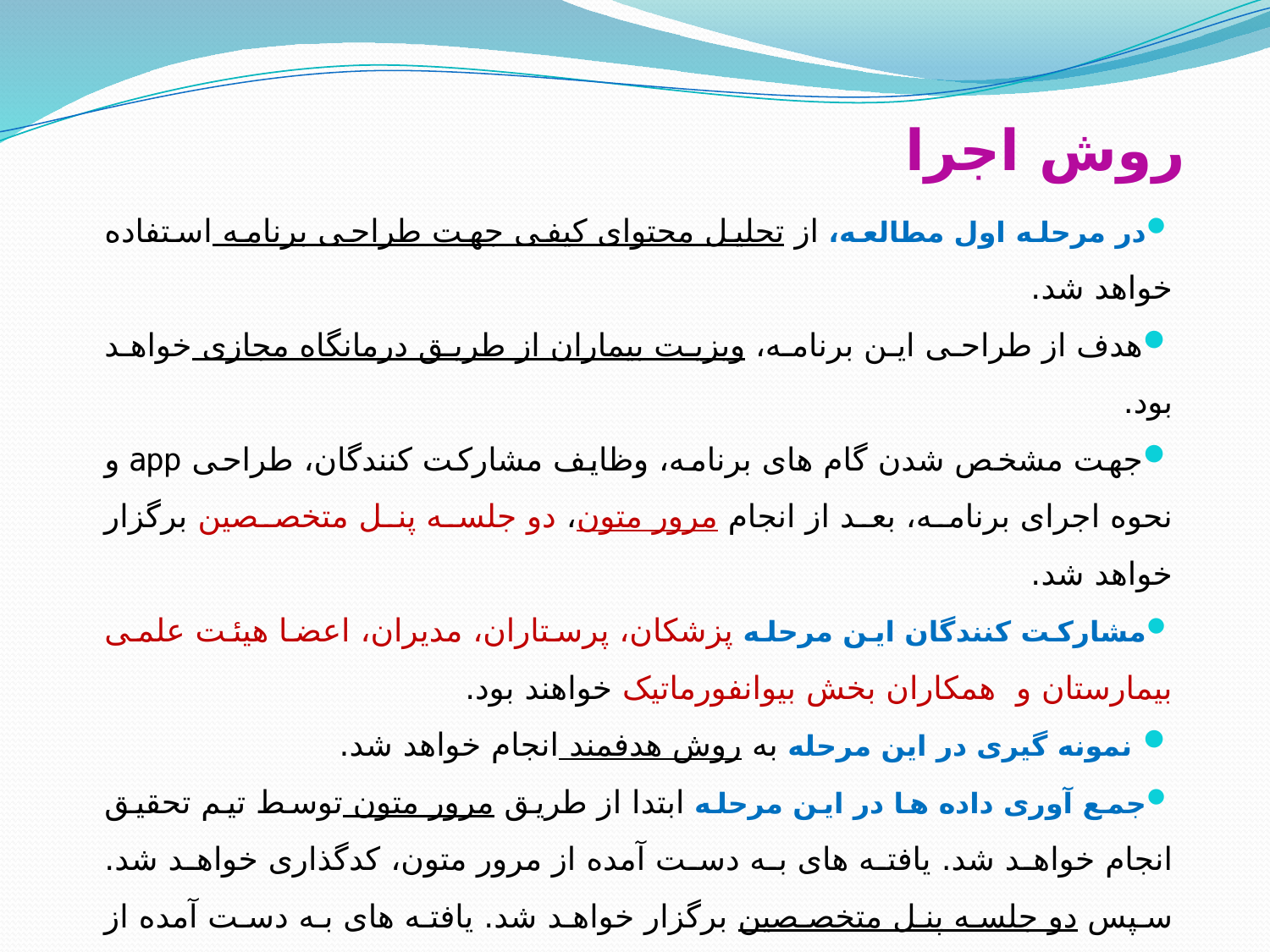

# روش اجرا
در مرحله اول مطالعه، از تحلیل محتوای کیفی جهت طراحی برنامه استفاده خواهد شد.
هدف از طراحی این برنامه، ویزیت بیماران از طریق درمانگاه مجازی خواهد بود.
جهت مشخص شدن گام های برنامه، وظایف مشارکت کنندگان، طراحی app و نحوه اجرای برنامه، بعد از انجام مرور متون، دو جلسه پنل متخصصین برگزار خواهد شد.
مشارکت کنندگان این مرحله پزشکان، پرستاران، مدیران، اعضا هیئت علمی بیمارستان و  همکاران بخش بیوانفورماتیک خواهند بود.
 نمونه گیری در این مرحله به روش هدفمند انجام خواهد شد.
جمع آوری داده ها در این مرحله ابتدا از طریق مرور متون توسط تیم تحقیق انجام خواهد شد. یافته های به دست آمده از مرور متون، کدگذاری خواهد شد. سپس دو جلسه پنل متخصصین برگزار خواهد شد. یافته های به دست آمده از مرور متون در جلسات پنل متخصصین مطرح شده و با مشارکت متخصصین، برنامه عملیاتی پزشکی از راه دور طراحی خواهد شد.
در انتهای مرحله اول مطالعه، برنامه پزشکی از راه دور توسط تیم تحقیق بر اساس یافته های به دست آمده طراحی خواهد شد.